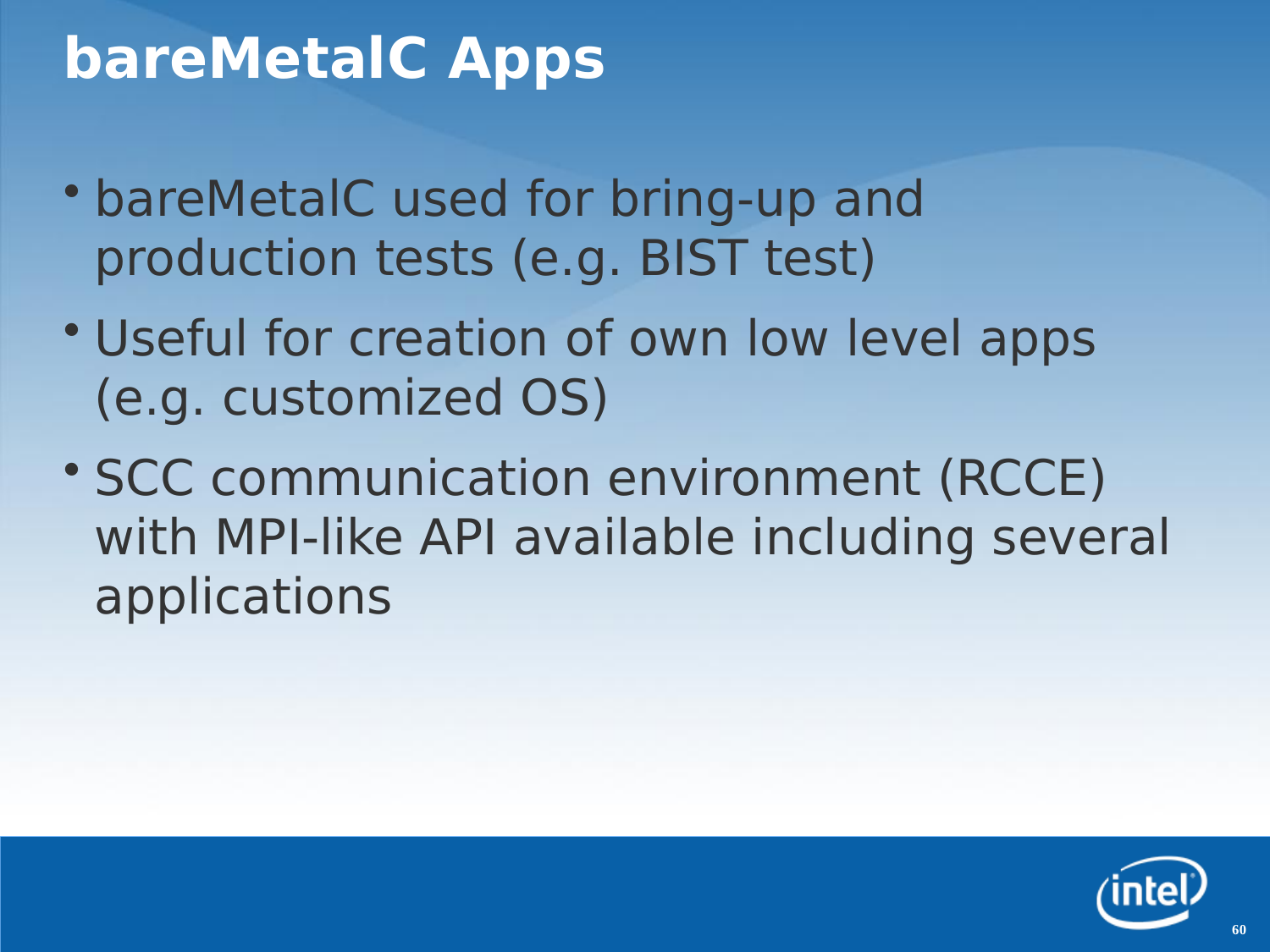

# bareMetalC Apps
bareMetalC used for bring-up and production tests (e.g. BIST test)
Useful for creation of own low level apps (e.g. customized OS)
SCC communication environment (RCCE) with MPI-like API available including several applications
60